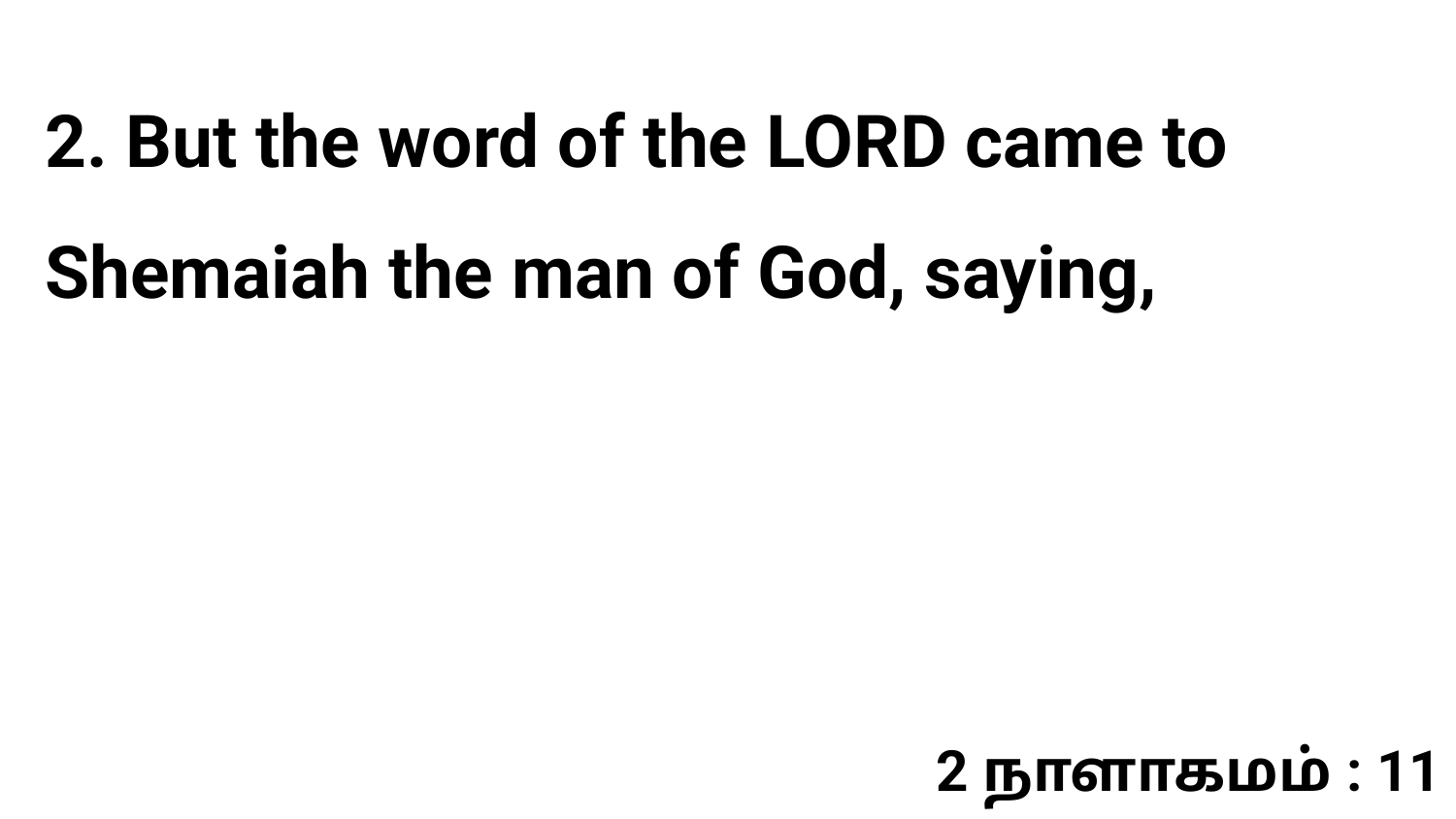

2. But the word of the LORD came to Shemaiah the man of God, saying,
2 நாளாகமம் : 11